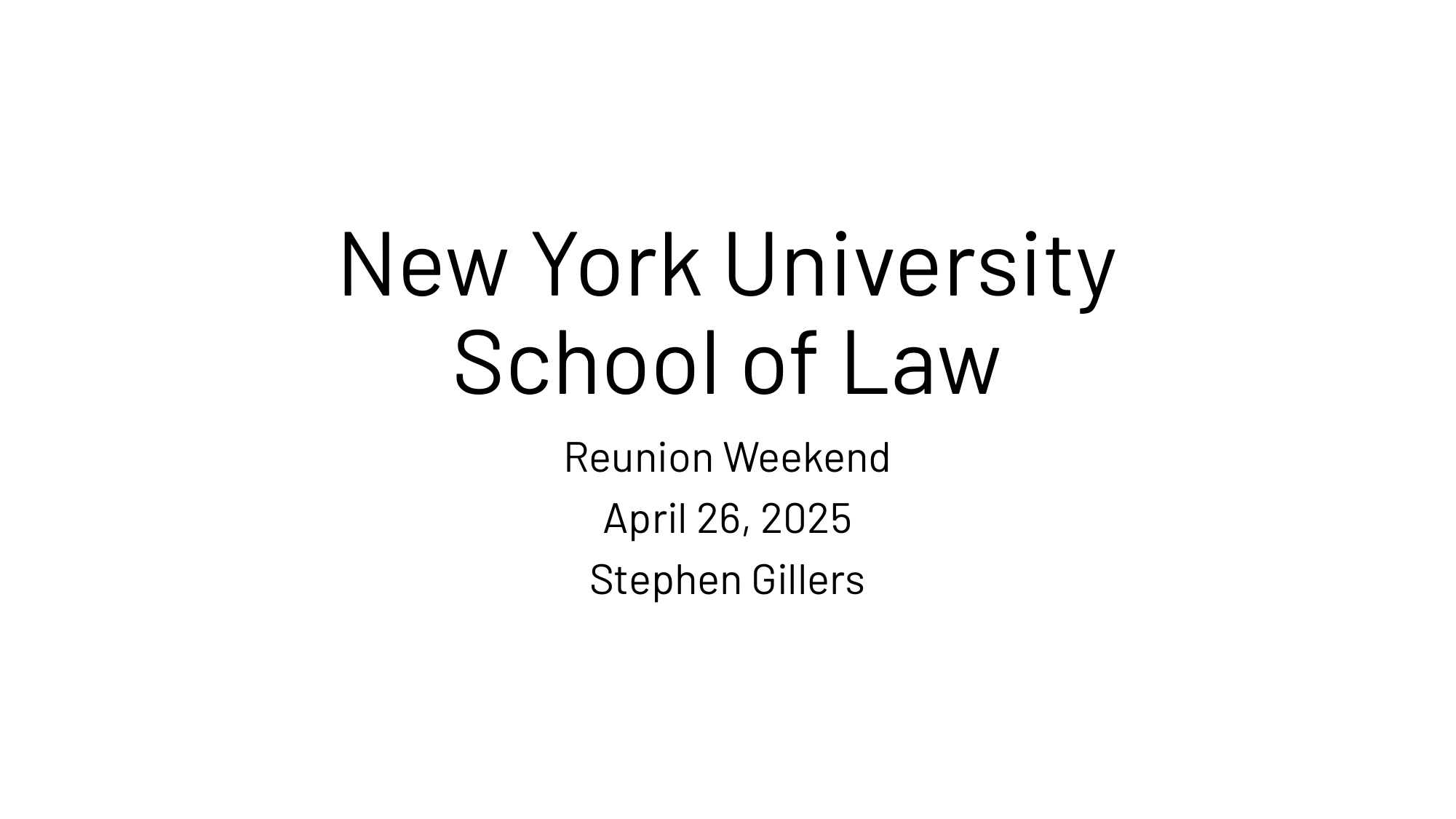

# New York University School of Law
Reunion Weekend
April 26, 2025
Stephen Gillers